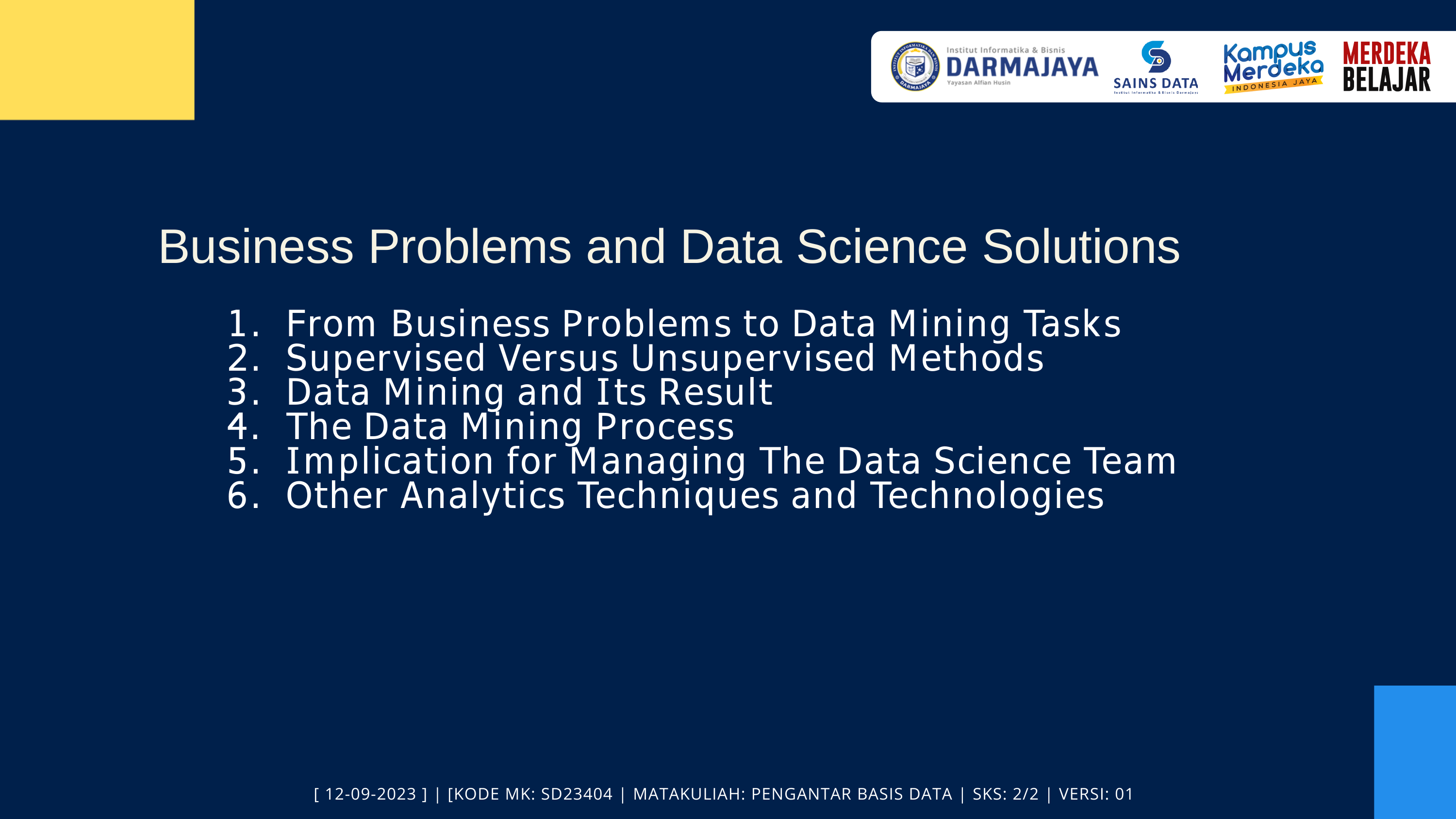

Business Problems and Data Science Solutions
From Business Problems to Data Mining Tasks
Supervised Versus Unsupervised Methods
Data Mining and Its Result
The Data Mining Process
Implication for Managing The Data Science Team
Other Analytics Techniques and Technologies

[ 12-09-2023 ] | [KODE MK: SD23404 | MATAKULIAH: PENGANTAR BASIS DATA | SKS: 2/2 | VERSI: 01